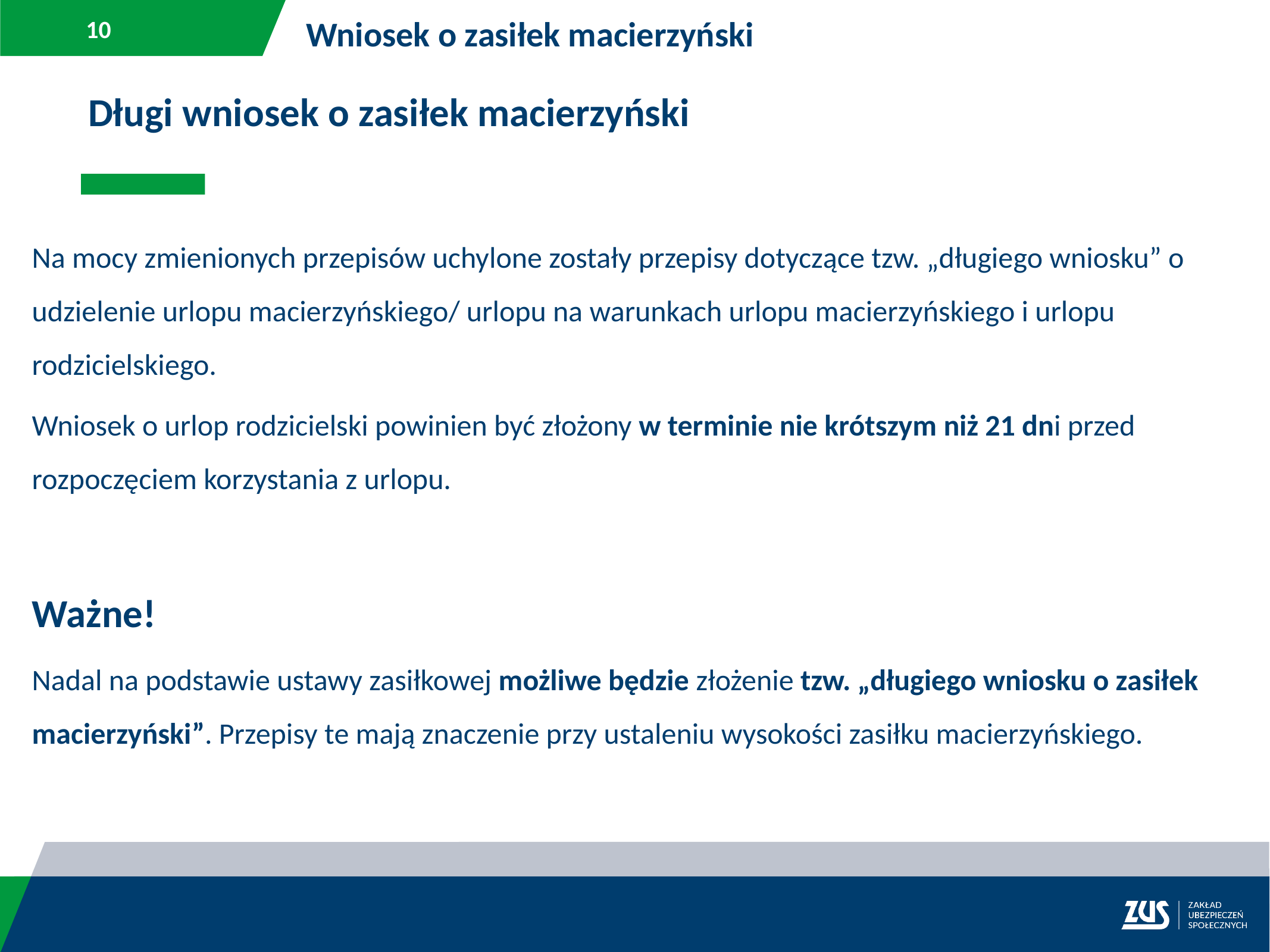

Wniosek o zasiłek macierzyński
Długi wniosek o zasiłek macierzyński
Na mocy zmienionych przepisów uchylone zostały przepisy dotyczące tzw. „długiego wniosku” o udzielenie urlopu macierzyńskiego/ urlopu na warunkach urlopu macierzyńskiego i urlopu rodzicielskiego.
Wniosek o urlop rodzicielski powinien być złożony w terminie nie krótszym niż 21 dni przed rozpoczęciem korzystania z urlopu.

Ważne!
Nadal na podstawie ustawy zasiłkowej możliwe będzie złożenie tzw. „długiego wniosku o zasiłek macierzyński”. Przepisy te mają znaczenie przy ustaleniu wysokości zasiłku macierzyńskiego.